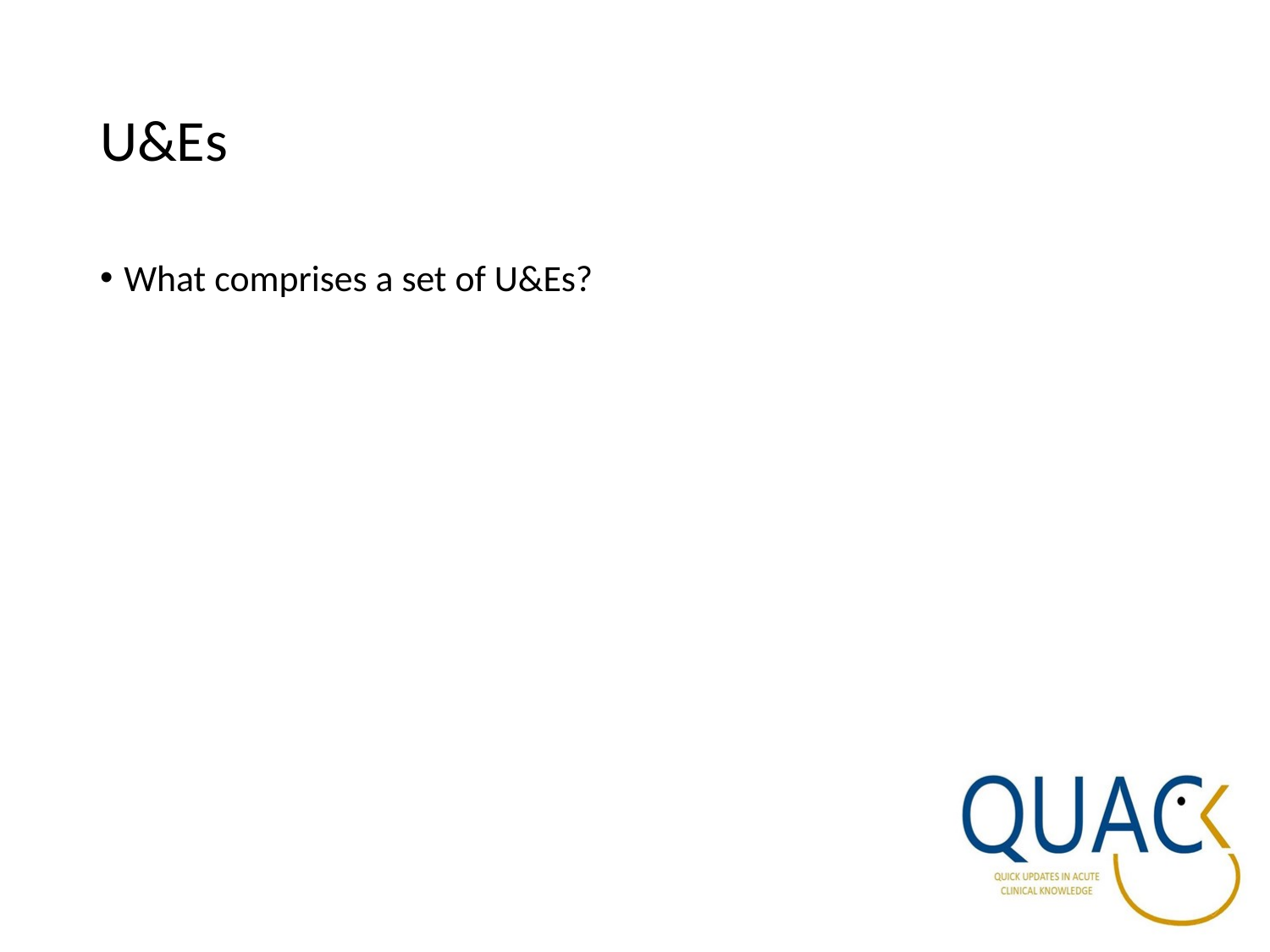

# U&Es
What comprises a set of U&Es?